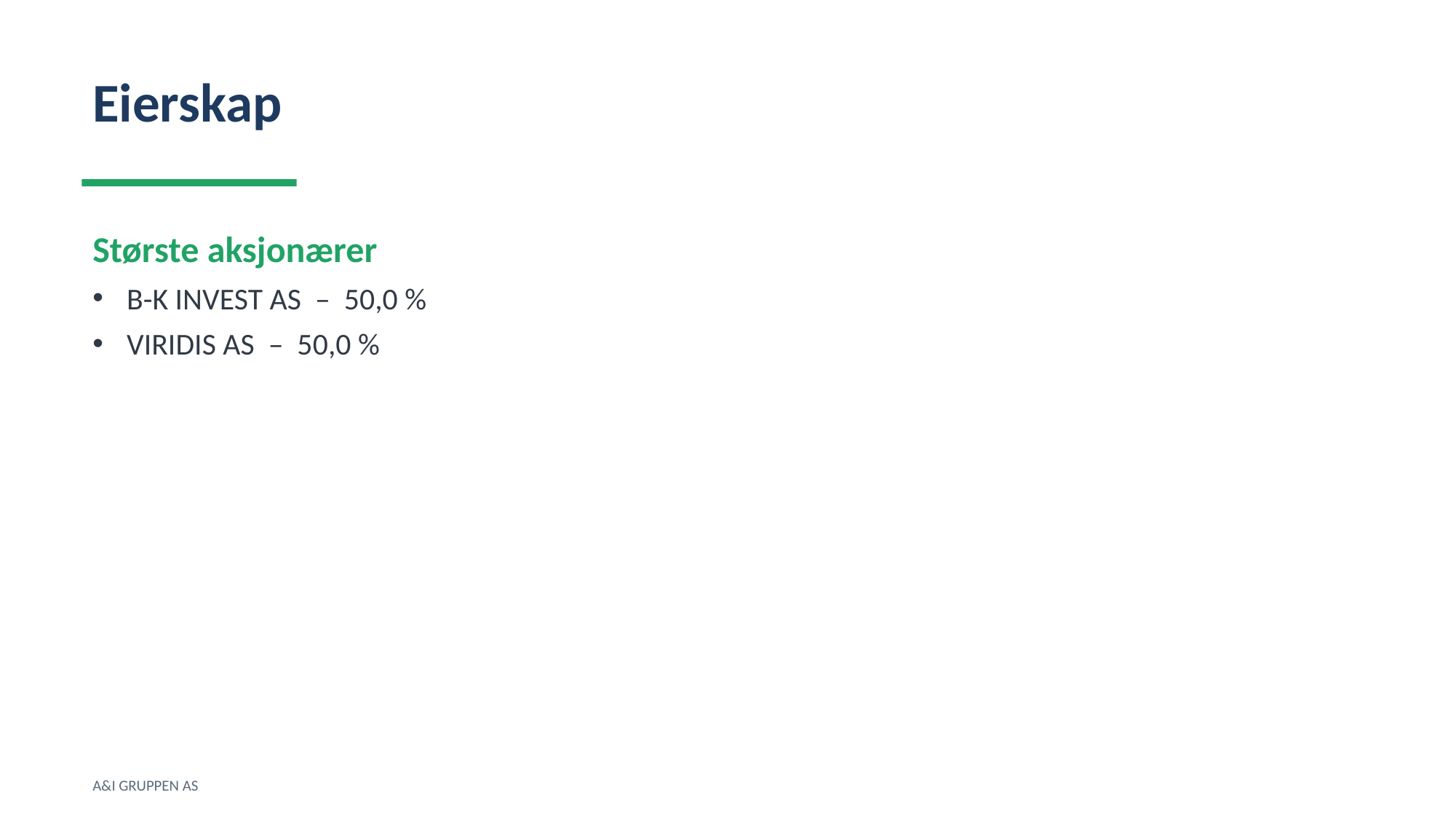

Eierskap

Største aksjonærer
B-K INVEST AS  –  50,0 %
VIRIDIS AS  –  50,0 %
A&I GRUPPEN AS